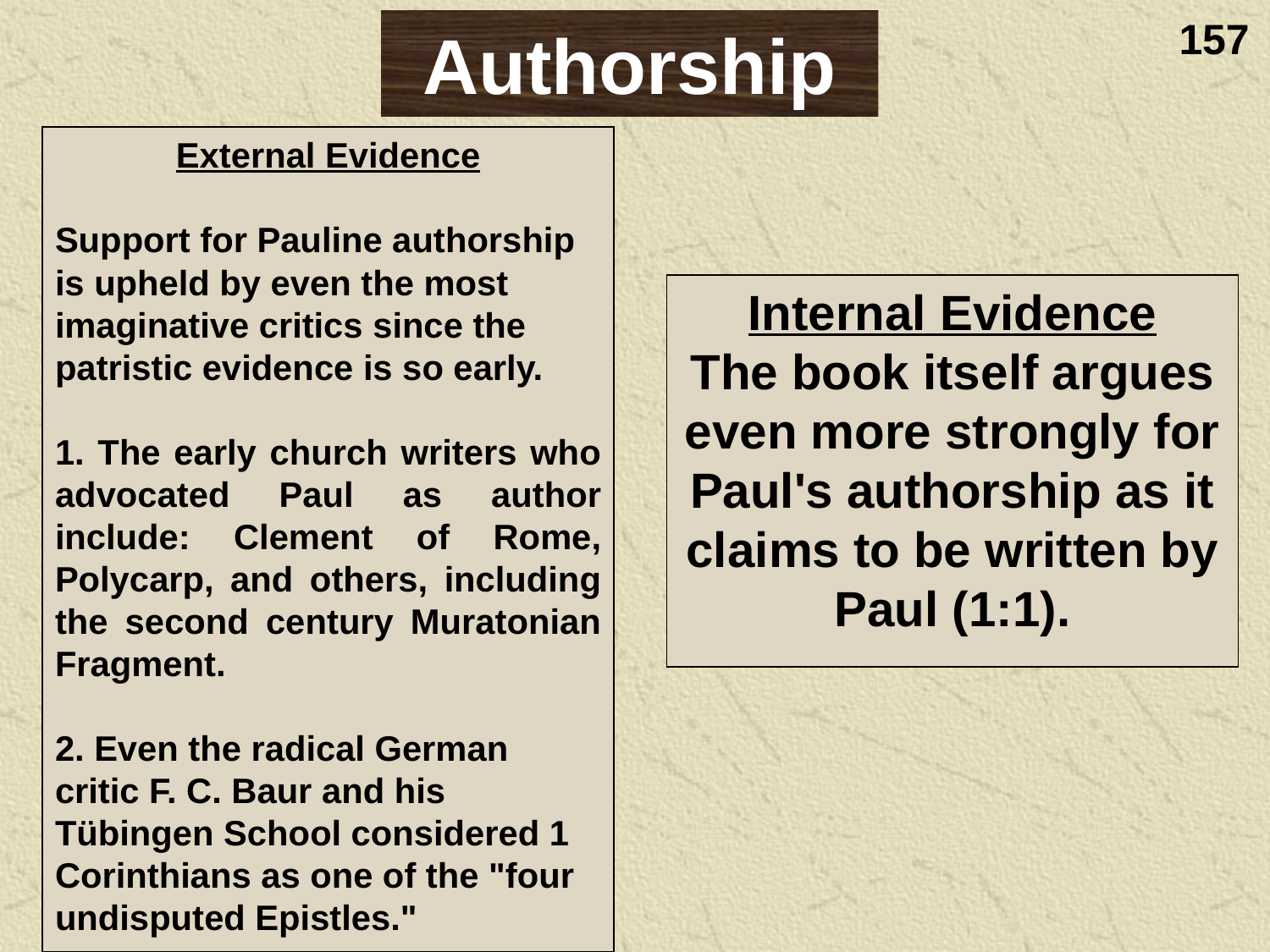

157
Authorship
External Evidence

Support for Pauline authorship is upheld by even the most imaginative critics since the patristic evidence is so early.

1. The early church writers who advocated Paul as author include: Clement of Rome, Polycarp, and others, including the second century Muratonian Fragment.

2. Even the radical German critic F. C. Baur and his Tübingen School considered 1 Corinthians as one of the "four undisputed Epistles."
Internal Evidence
The book itself argues even more strongly for Paul's authorship as it claims to be written by Paul (1:1).